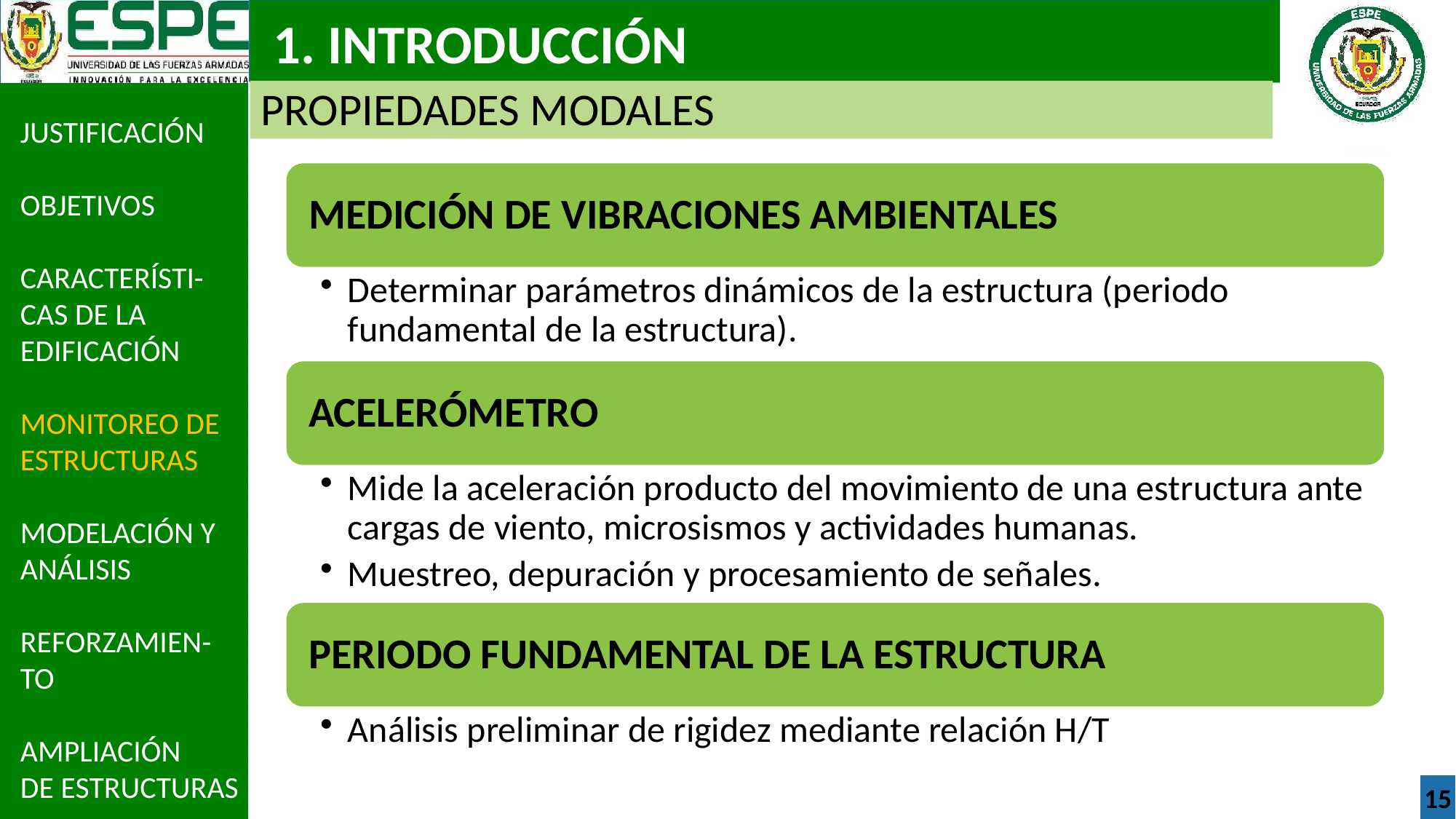

1. INTRODUCCIÓN
PROPIEDADES MODALES
JUSTIFICACIÓN

OBJETIVOS

CARACTERÍSTI-CAS DE LA EDIFICACIÓN

MONITOREO DE ESTRUCTURAS

MODELACIÓN Y ANÁLISIS

REFORZAMIEN-TO

AMPLIACIÓN
DE ESTRUCTURAS
MEDICIÓN DE VIBRACIONES AMBIENTALES
Determinar parámetros dinámicos de la estructura (periodo fundamental de la estructura).
ACELERÓMETRO
Mide la aceleración producto del movimiento de una estructura ante cargas de viento, microsismos y actividades humanas.
Muestreo, depuración y procesamiento de señales.
PERIODO FUNDAMENTAL DE LA ESTRUCTURA
Análisis preliminar de rigidez mediante relación H/T
15